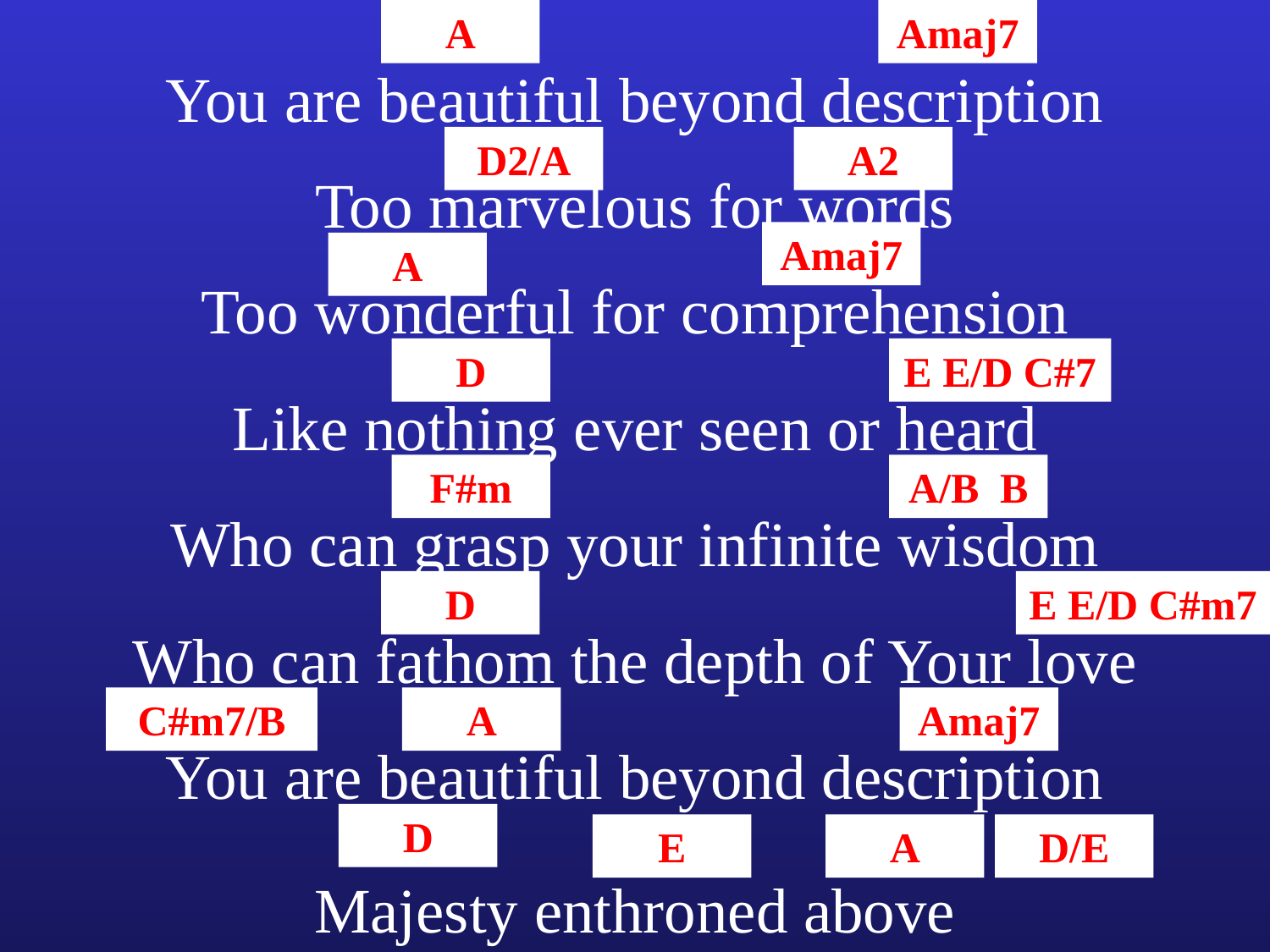

A
Amaj7
You are beautiful beyond description
D2/A
A2
Too marvelous for words
Amaj7
A
Too wonderful for comprehension
D
E E/D C#7
Like nothing ever seen or heard
F#m
A/B  B
Who can grasp your infinite wisdom
D
E E/D C#m7
Who can fathom the depth of Your love
C#m7/B
A
Amaj7
You are beautiful beyond description
D
E
A
D/E
Majesty enthroned above